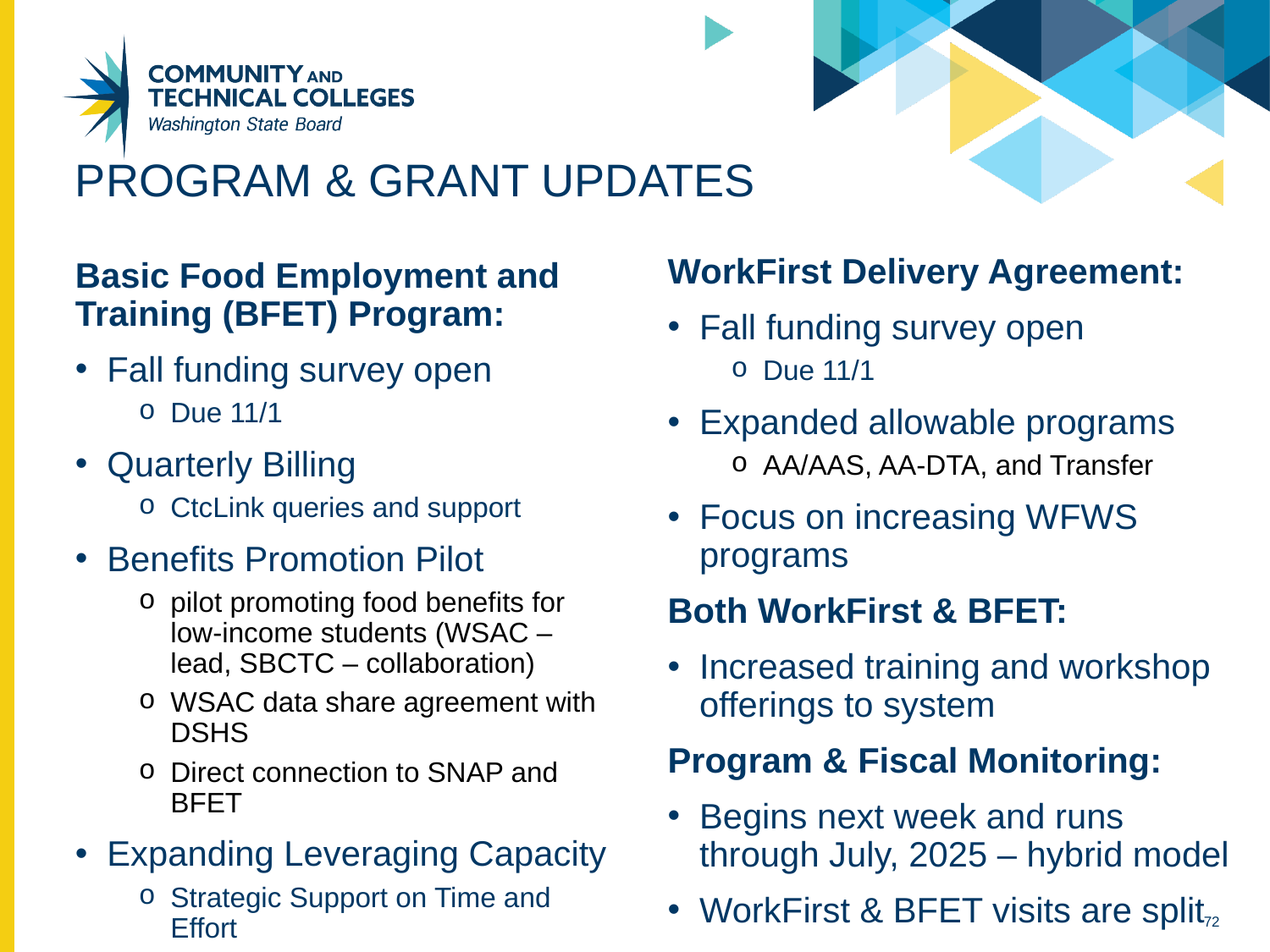

# Program & Grant updates
WorkFirst Delivery Agreement:
Fall funding survey open
Due 11/1
Expanded allowable programs
AA/AAS, AA-DTA, and Transfer
Focus on increasing WFWS programs
Both WorkFirst & BFET:
Increased training and workshop offerings to system
Program & Fiscal Monitoring:
Begins next week and runs through July, 2025 – hybrid model
WorkFirst & BFET visits are split
Basic Food Employment and Training (BFET) Program:
Fall funding survey open
Due 11/1
Quarterly Billing
CtcLink queries and support
Benefits Promotion Pilot
pilot promoting food benefits for low-income students (WSAC – lead, SBCTC – collaboration)
WSAC data share agreement with DSHS
Direct connection to SNAP and BFET
Expanding Leveraging Capacity
Strategic Support on Time and Effort

72